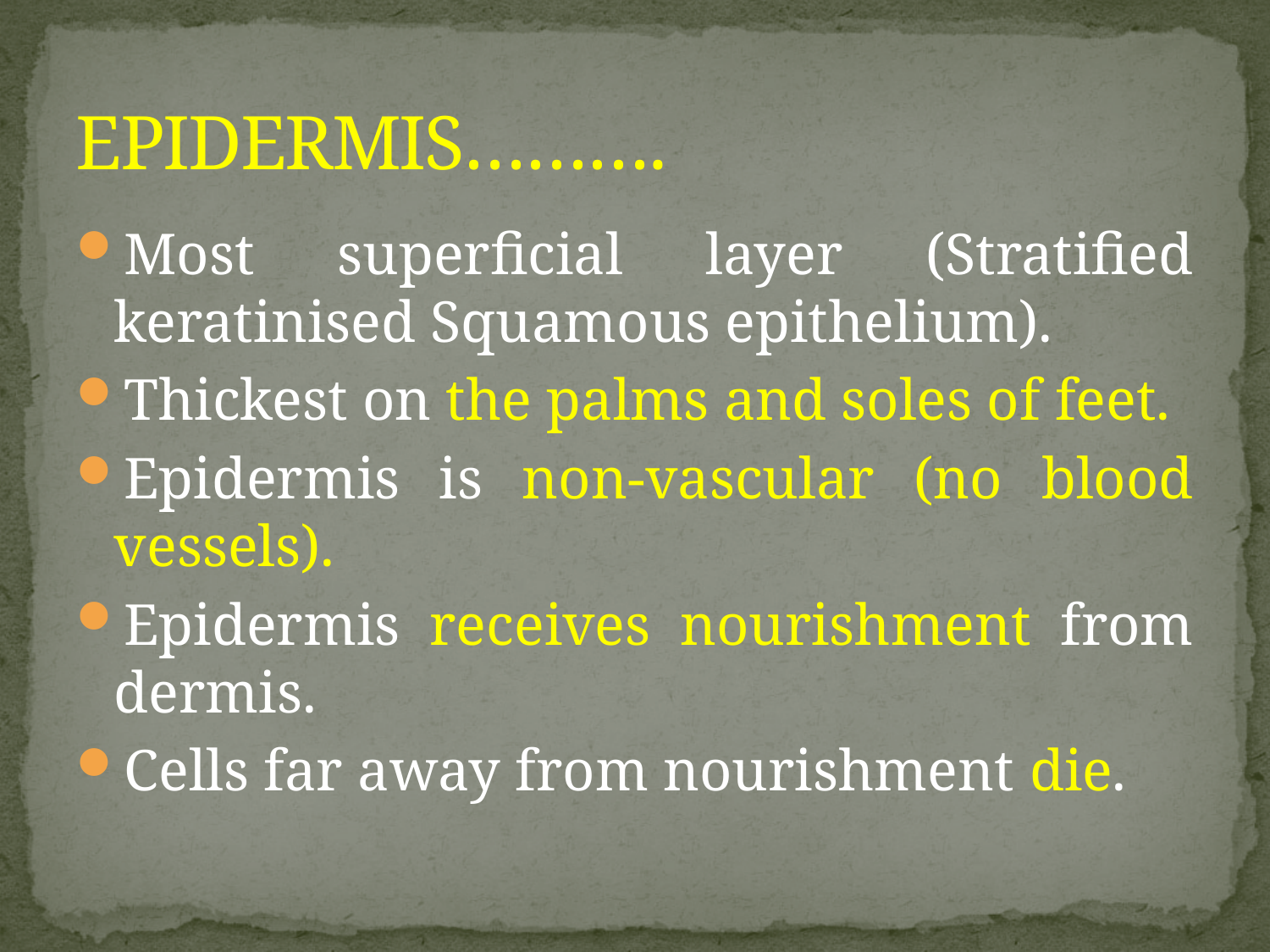

# EPIDERMIS……….
Most superficial layer (Stratified keratinised Squamous epithelium).
Thickest on the palms and soles of feet.
Epidermis is non-vascular (no blood vessels).
Epidermis receives nourishment from dermis.
Cells far away from nourishment die.